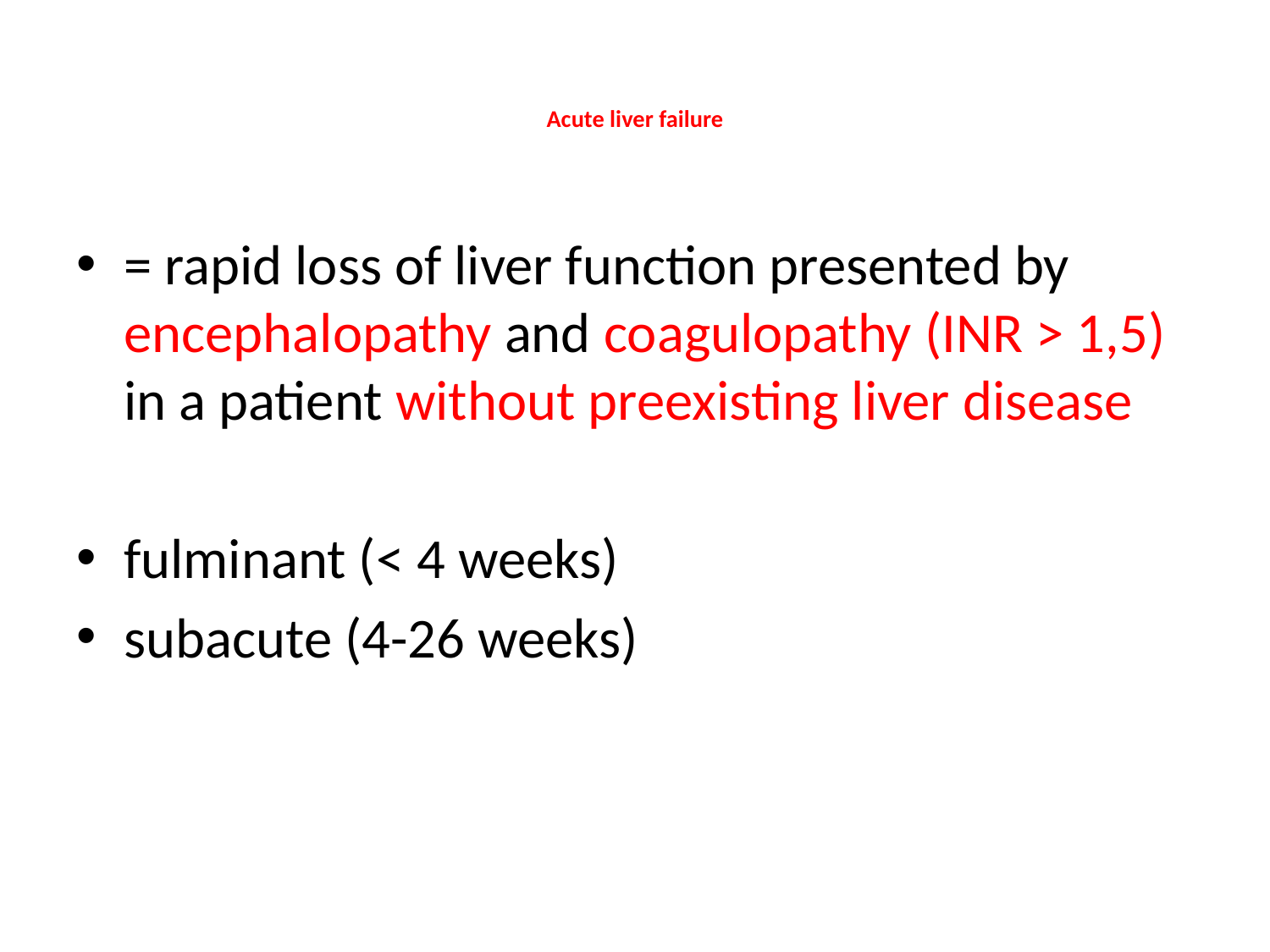

# Acute liver failure
= rapid loss of liver function presented by  encephalopathy and coagulopathy (INR > 1,5) in a patient without preexisting liver disease

fulminant (< 4 weeks)
subacute (4-26 weeks)